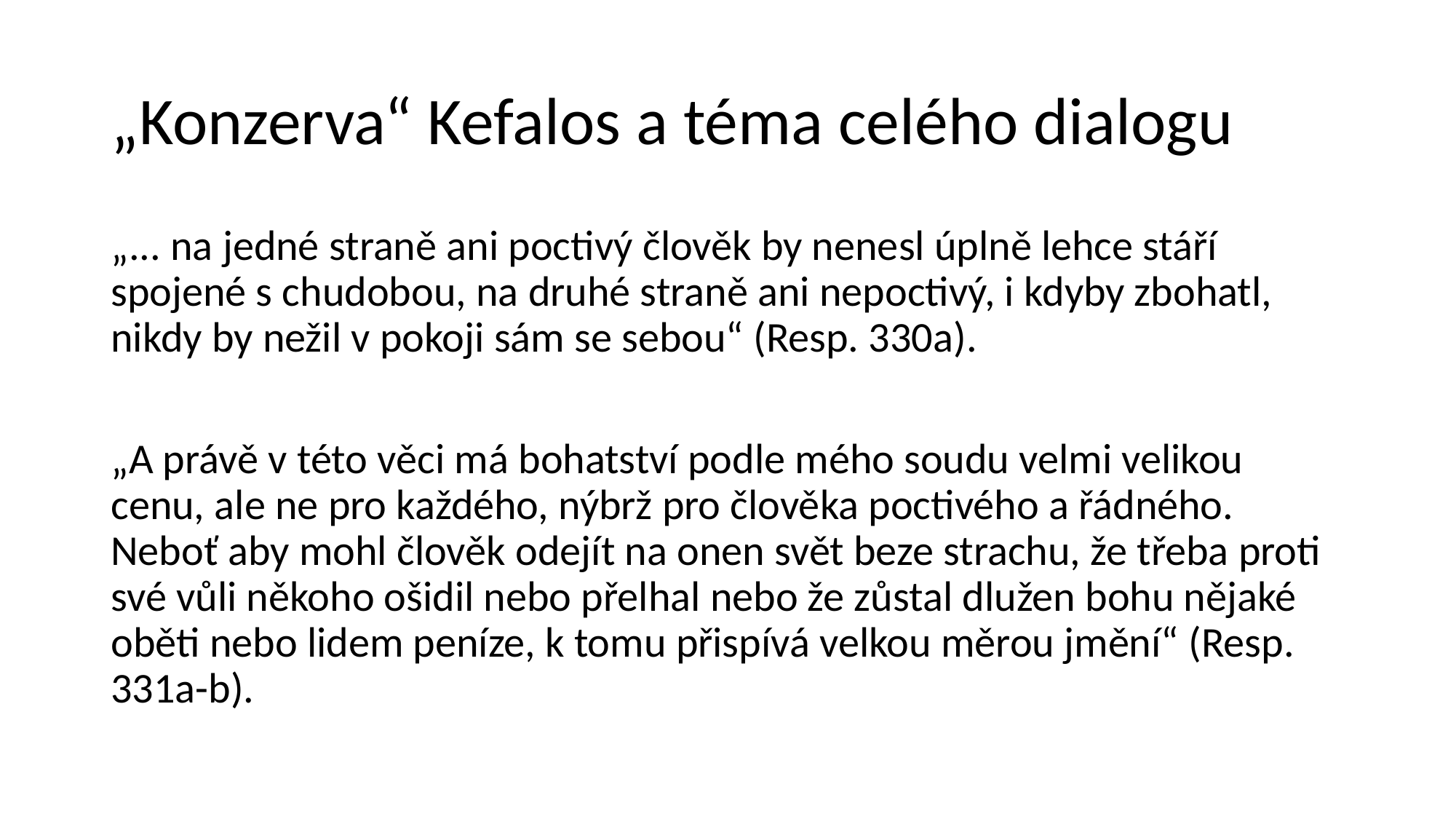

# „Konzerva“ Kefalos a téma celého dialogu
„... na jedné straně ani poctivý člověk by nenesl úplně lehce stáří spojené s chudobou, na druhé straně ani nepoctivý, i kdyby zbohatl, nikdy by nežil v pokoji sám se sebou“ (Resp. 330a).

„A právě v této věci má bohatství podle mého soudu velmi velikou cenu, ale ne pro každého, nýbrž pro člověka poctivého a řádného. Neboť aby mohl člověk odejít na onen svět beze strachu, že třeba proti své vůli někoho ošidil nebo přelhal nebo že zůstal dlužen bohu nějaké oběti nebo lidem peníze, k tomu přispívá velkou měrou jmění“ (Resp. 331a-b).